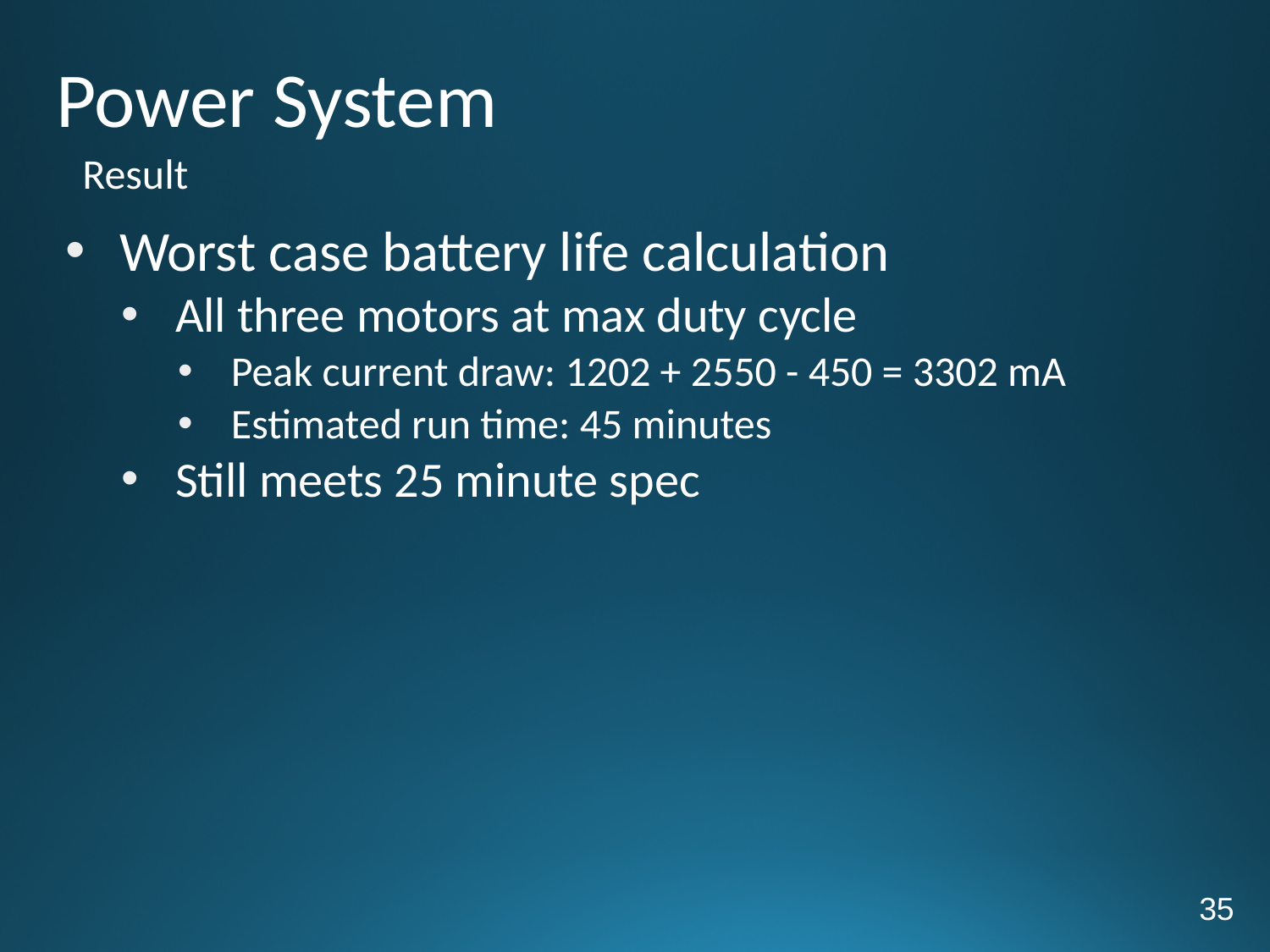

# Power System
Result
Worst case battery life calculation
All three motors at max duty cycle
Peak current draw: 1202 + 2550 - 450 = 3302 mA
Estimated run time: 45 minutes
Still meets 25 minute spec
35